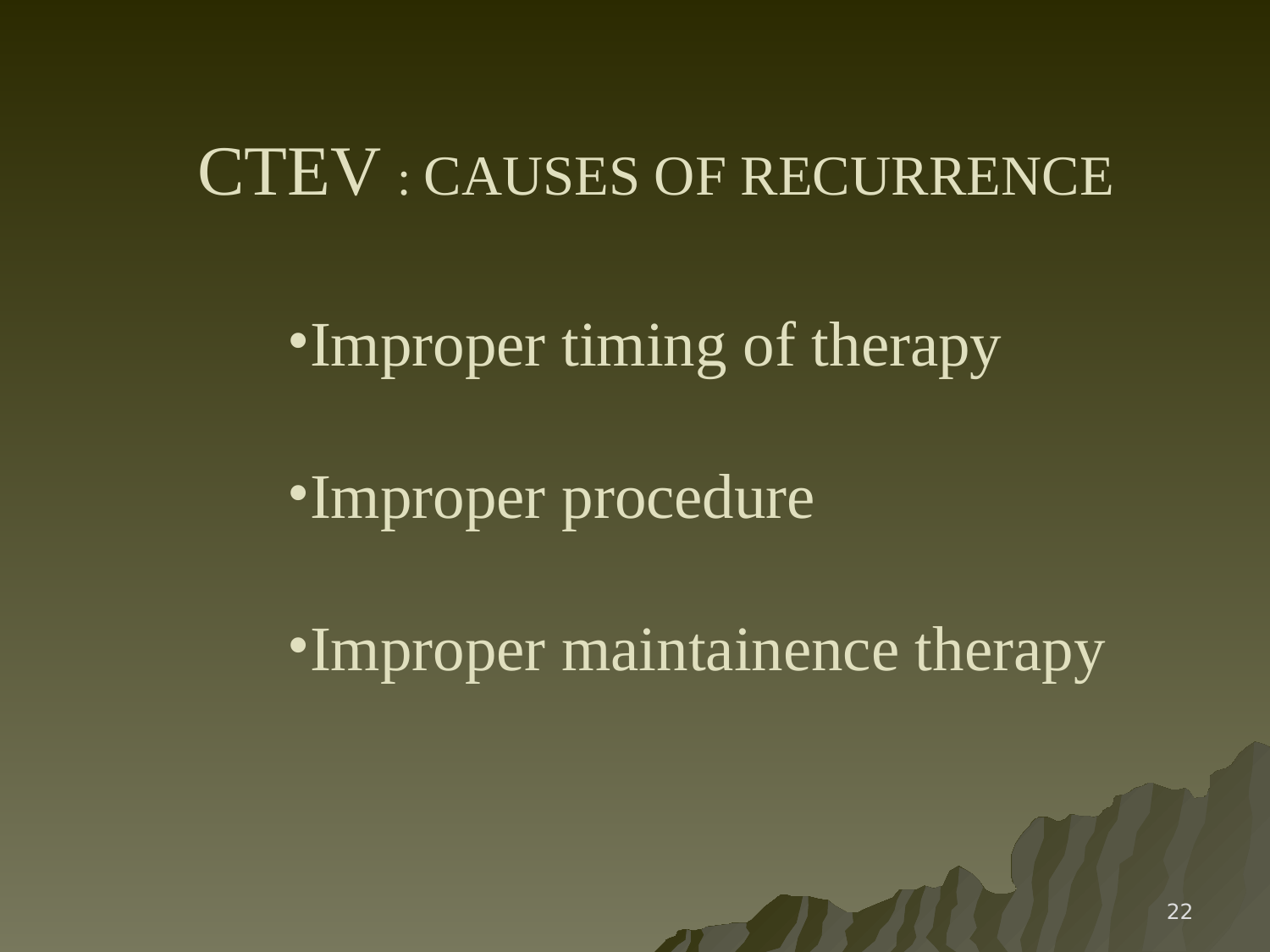

# CTEV : CAUSES OF RECURRENCE
Improper timing of therapy

Improper procedure

Improper maintainence therapy
22